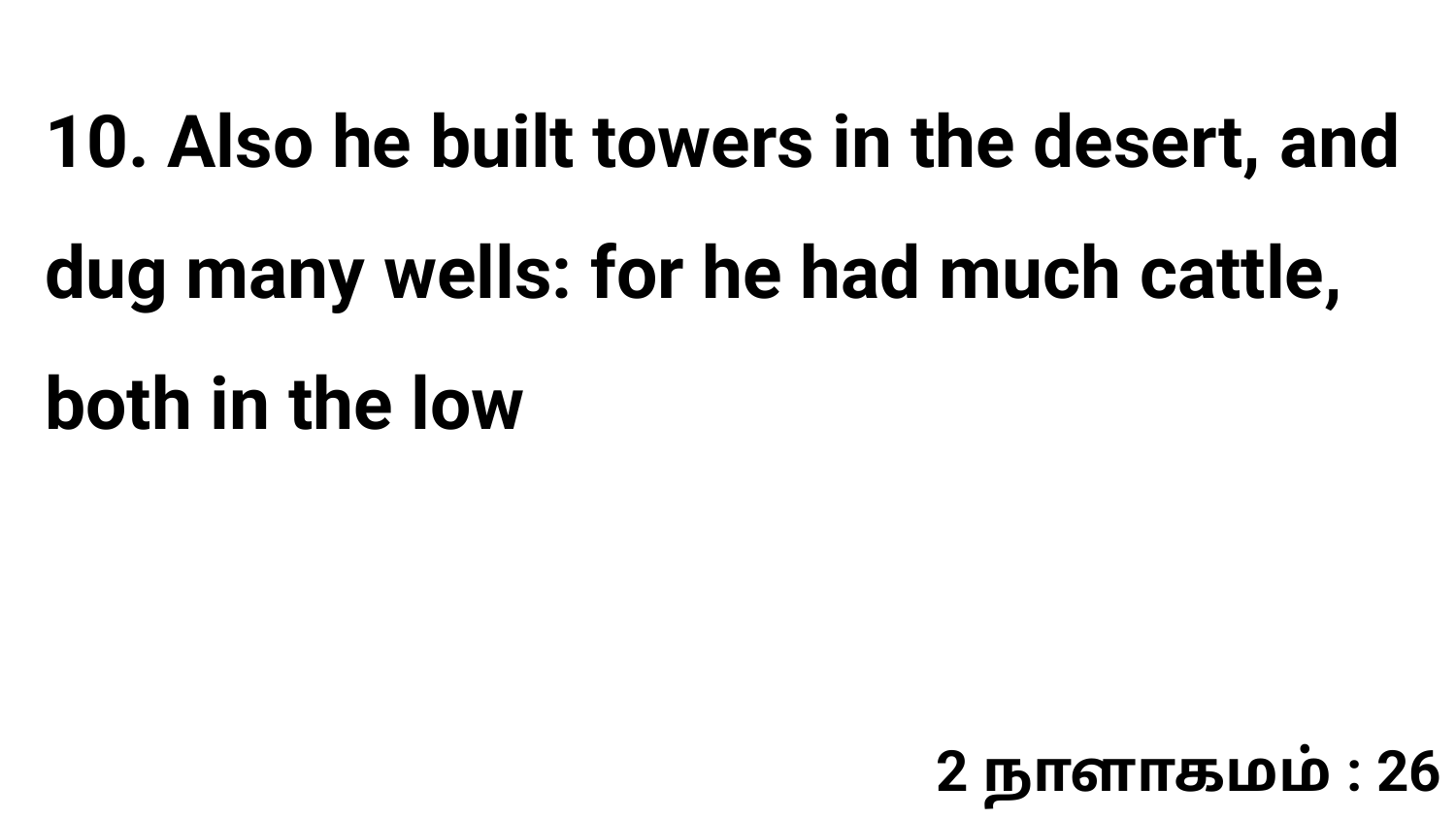

10. Also he built towers in the desert, and dug many wells: for he had much cattle, both in the low
2 நாளாகமம் : 26